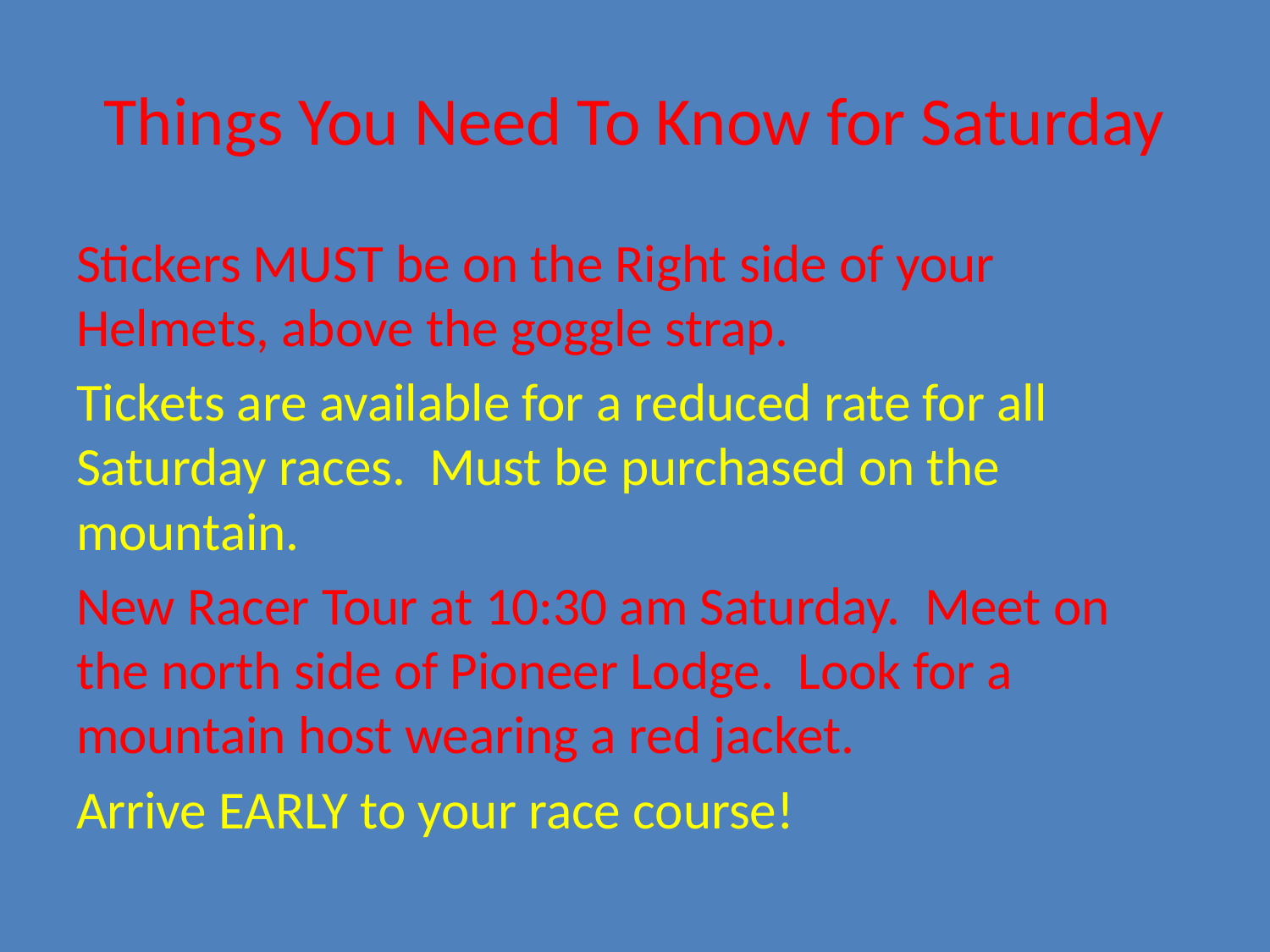

# Things You Need To Know for Saturday
Stickers MUST be on the Right side of your Helmets, above the goggle strap.
Tickets are available for a reduced rate for all Saturday races.  Must be purchased on the mountain.
New Racer Tour at 10:30 am Saturday.  Meet on the north side of Pioneer Lodge.  Look for a mountain host wearing a red jacket.
Arrive EARLY to your race course!